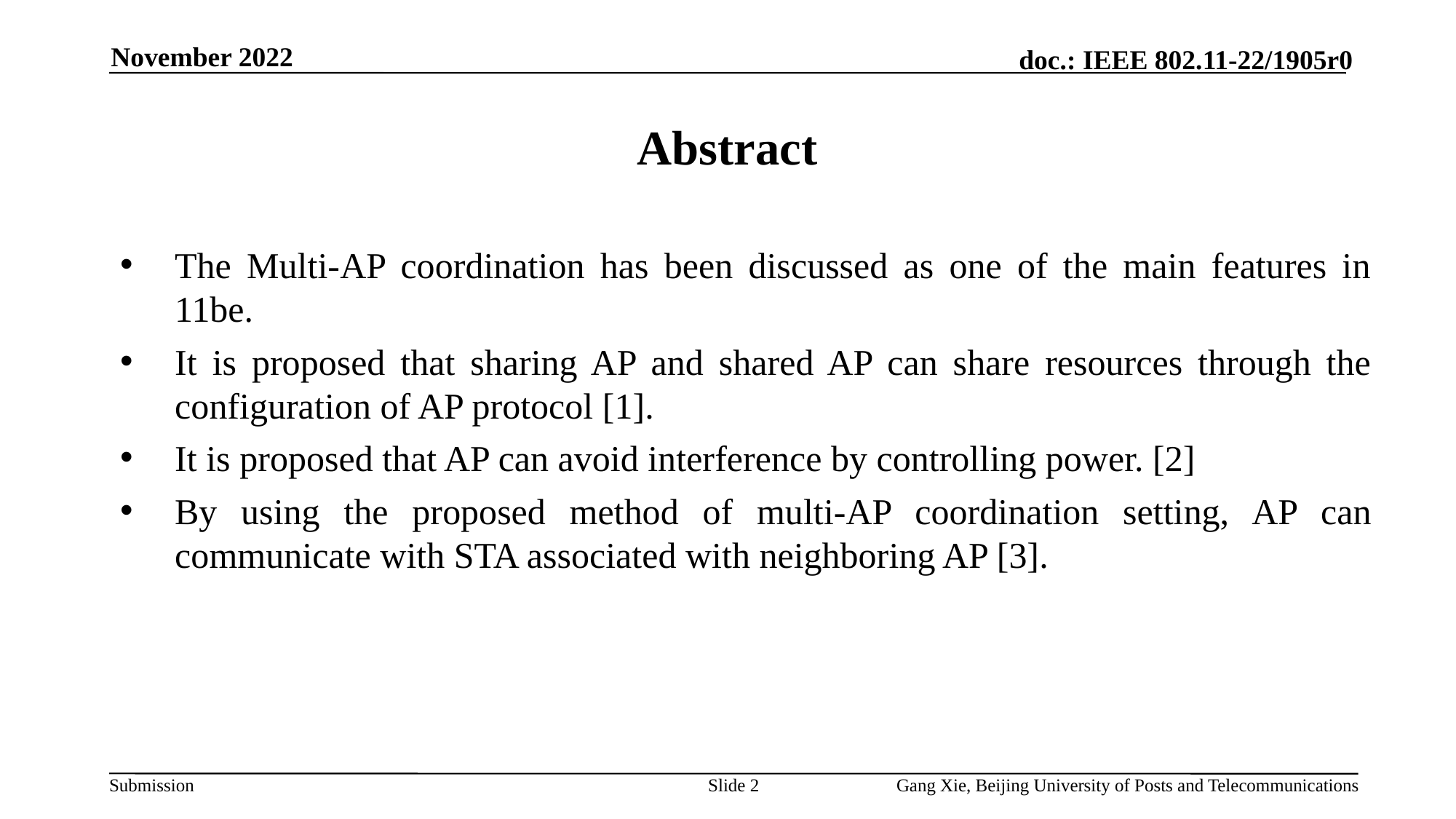

November 2022
# Abstract
The Multi-AP coordination has been discussed as one of the main features in 11be.
It is proposed that sharing AP and shared AP can share resources through the configuration of AP protocol [1].
It is proposed that AP can avoid interference by controlling power. [2]
By using the proposed method of multi-AP coordination setting, AP can communicate with STA associated with neighboring AP [3].
Slide 2
Gang Xie, Beijing University of Posts and Telecommunications